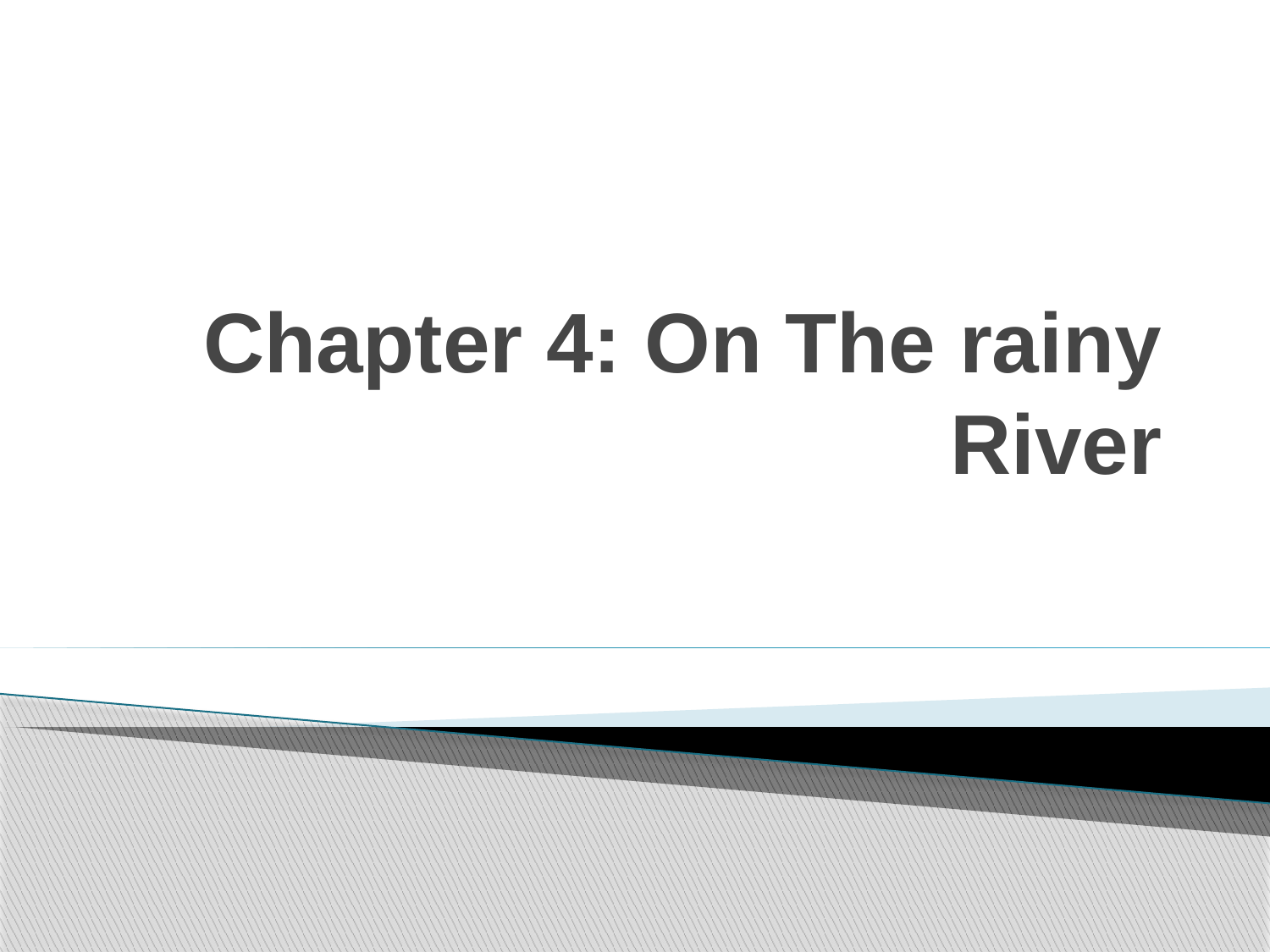

# Chapter 4: On The rainy River